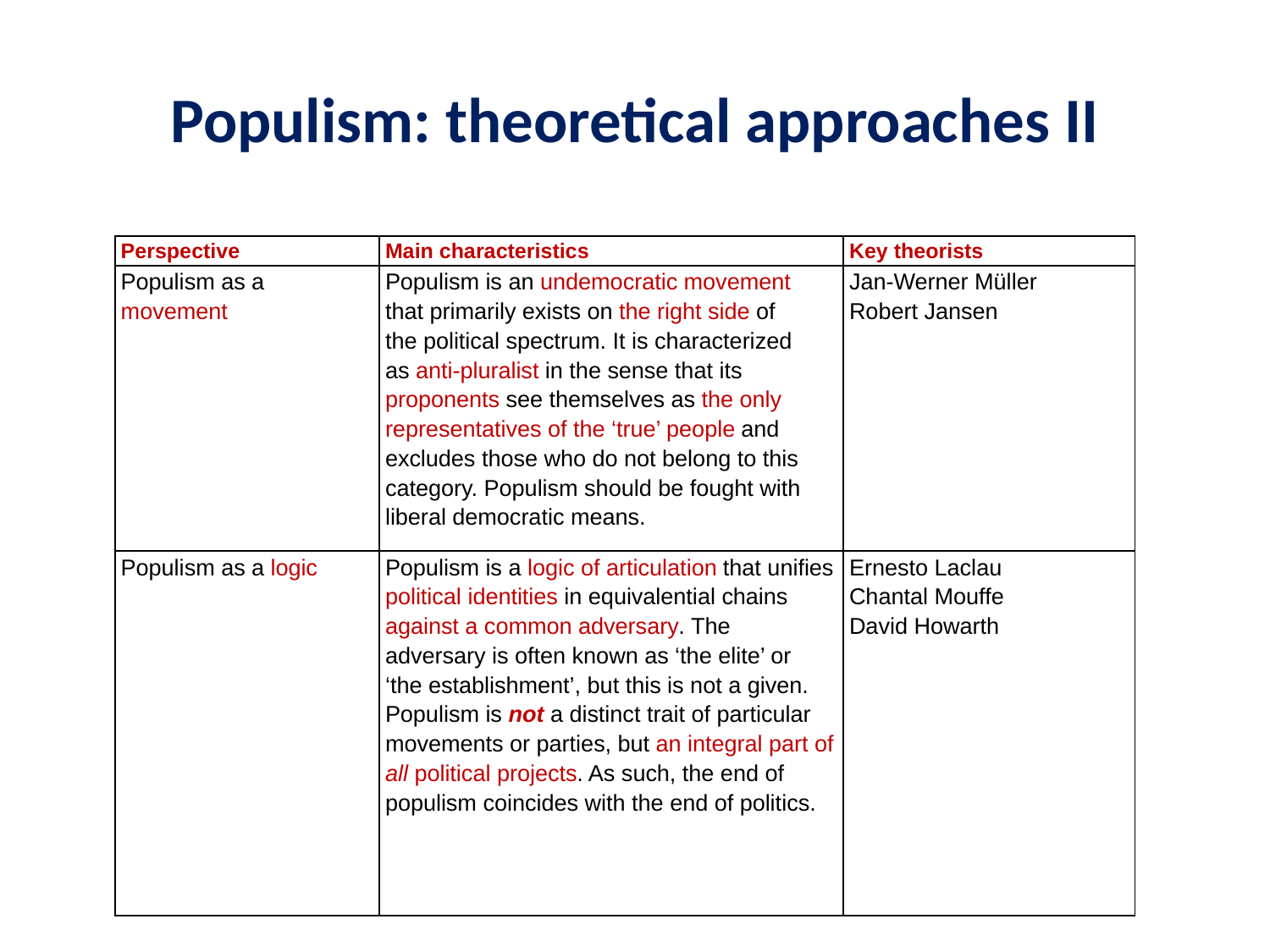

# Populism: theoretical approaches II
| Perspective | Main characteristics | Key theorists |
| --- | --- | --- |
| Populism as a movement | Populism is an undemocratic movement that primarily exists on the right side of the political spectrum. It is characterized as anti-pluralist in the sense that its proponents see themselves as the only representatives of the ‘true’ people and excludes those who do not belong to this category. Populism should be fought with liberal democratic means. | Jan-Werner Müller Robert Jansen |
| Populism as a logic | Populism is a logic of articulation that unifies political identities in equivalential chains against a common adversary. The adversary is often known as ‘the elite’ or ‘the establishment’, but this is not a given. Populism is not a distinct trait of particular movements or parties, but an integral part of all political projects. As such, the end of populism coincides with the end of politics. | Ernesto Laclau Chantal Mouffe David Howarth |